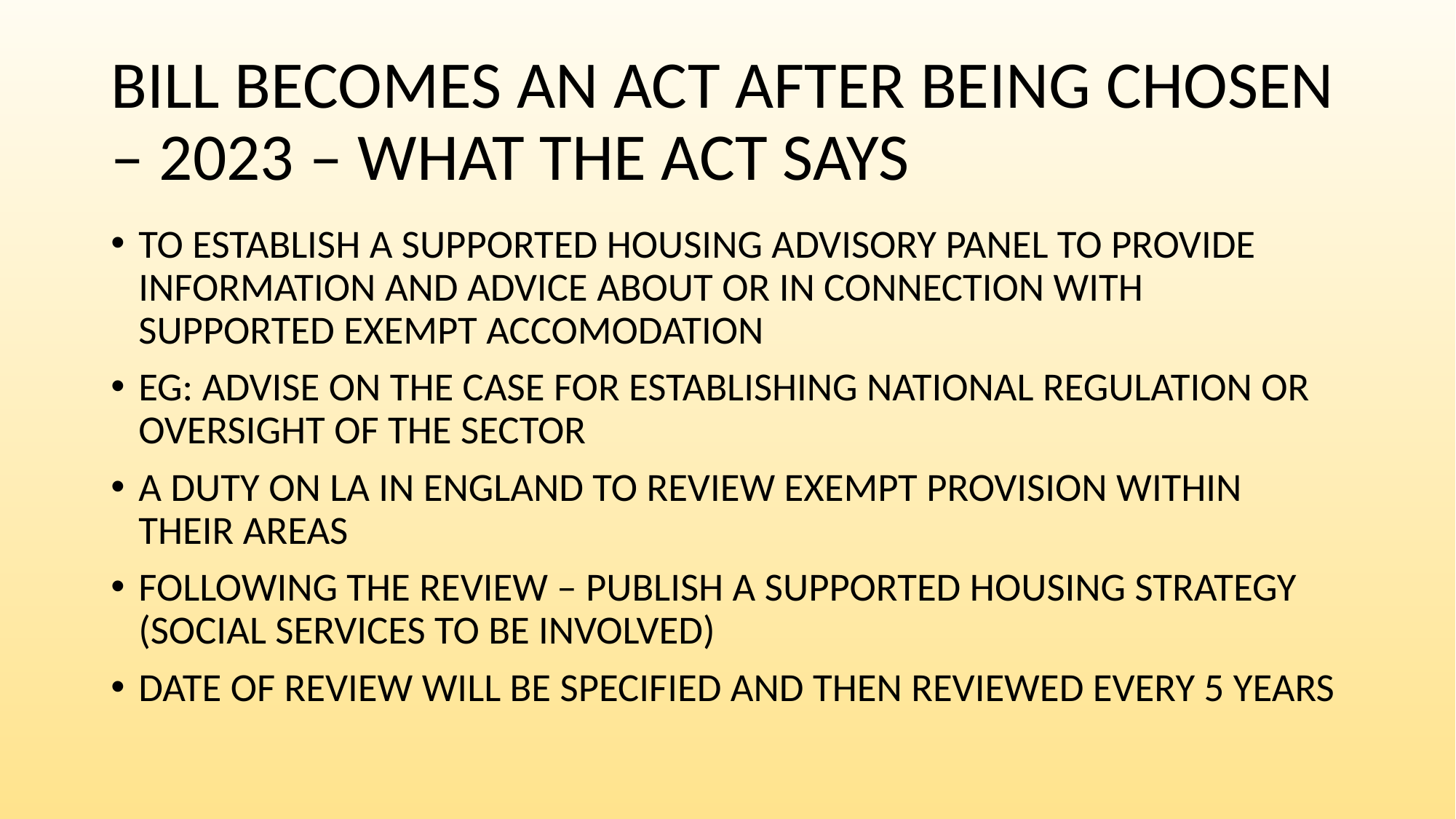

# BILL BECOMES AN ACT AFTER BEING CHOSEN – 2023 – WHAT THE ACT SAYS
TO ESTABLISH A SUPPORTED HOUSING ADVISORY PANEL TO PROVIDE INFORMATION AND ADVICE ABOUT OR IN CONNECTION WITH SUPPORTED EXEMPT ACCOMODATION
EG: ADVISE ON THE CASE FOR ESTABLISHING NATIONAL REGULATION OR OVERSIGHT OF THE SECTOR
A DUTY ON LA IN ENGLAND TO REVIEW EXEMPT PROVISION WITHIN THEIR AREAS
FOLLOWING THE REVIEW – PUBLISH A SUPPORTED HOUSING STRATEGY (SOCIAL SERVICES TO BE INVOLVED)
DATE OF REVIEW WILL BE SPECIFIED AND THEN REVIEWED EVERY 5 YEARS